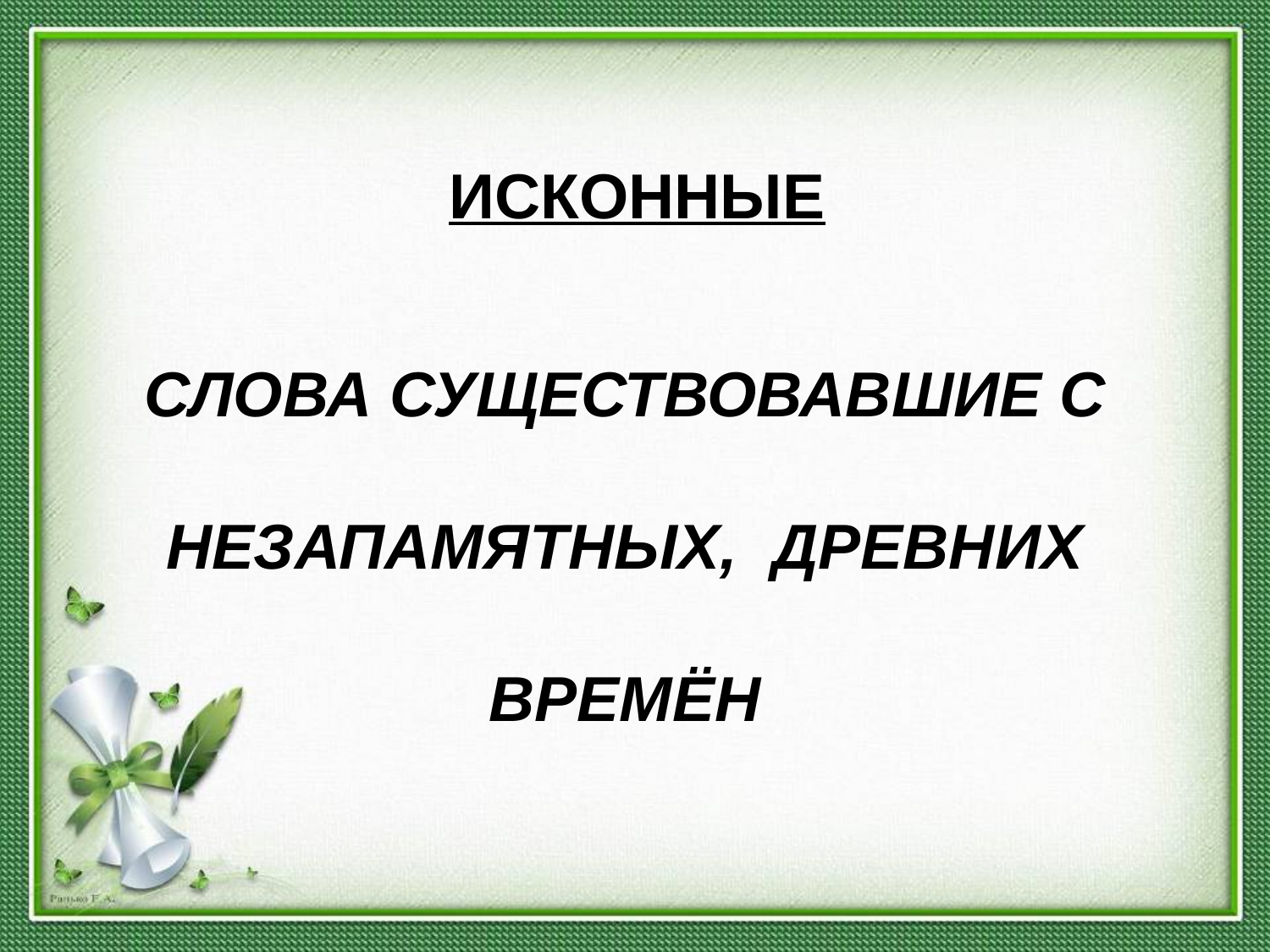

ИСКОННЫЕ
СЛОВА СУЩЕСТВОВАВШИЕ С

 НЕЗАПАМЯТНЫХ,  ДРЕВНИХ

ВРЕМЁН